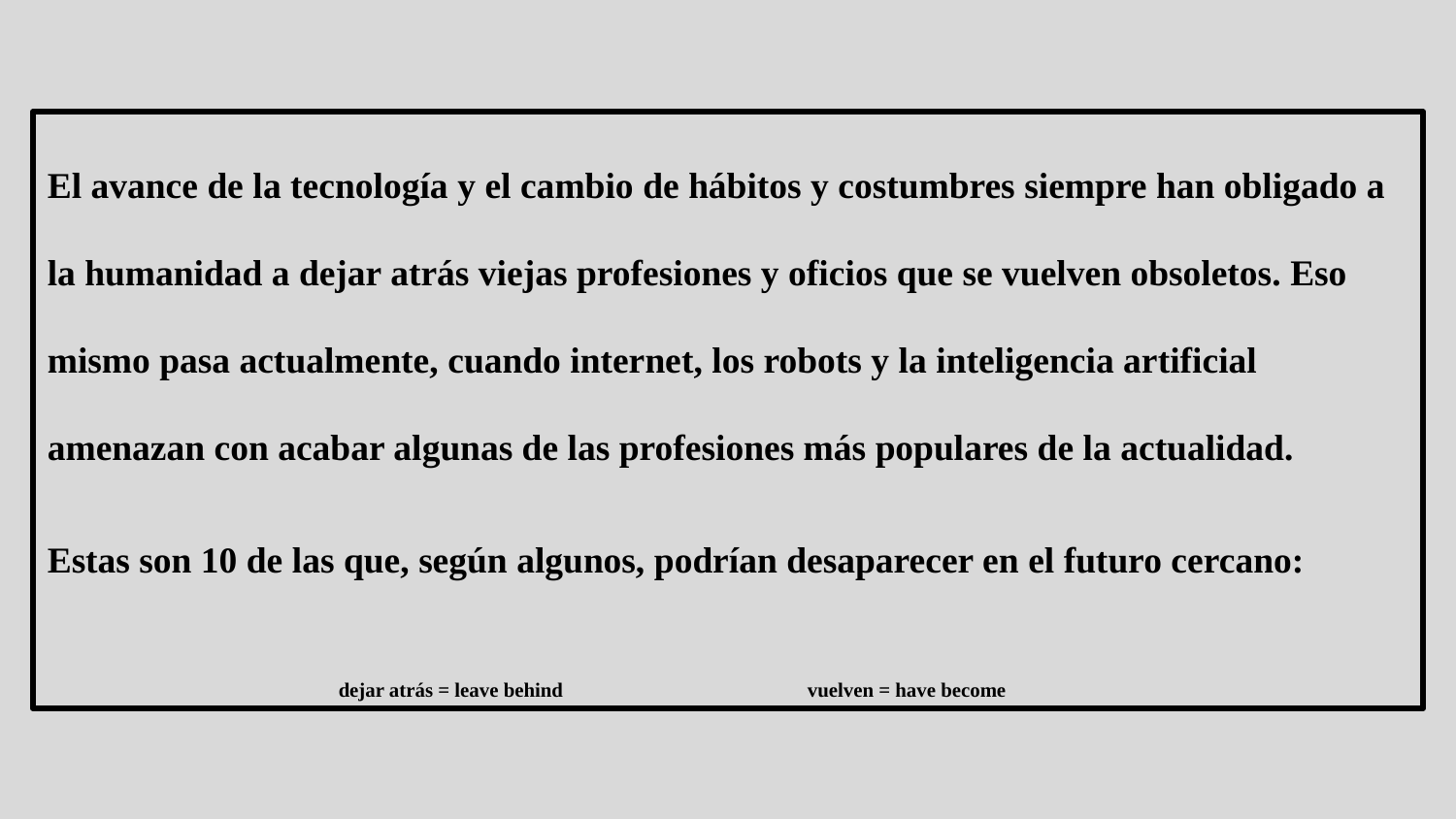

El avance de la tecnología y el cambio de hábitos y costumbres siempre han obligado a la humanidad a dejar atrás viejas profesiones y oficios que se vuelven obsoletos. Eso mismo pasa actualmente, cuando internet, los robots y la inteligencia artificial amenazan con acabar algunas de las profesiones más populares de la actualidad.
Estas son 10 de las que, según algunos, podrían desaparecer en el futuro cercano:
		dejar atrás = leave behind                                                vuelven = have become